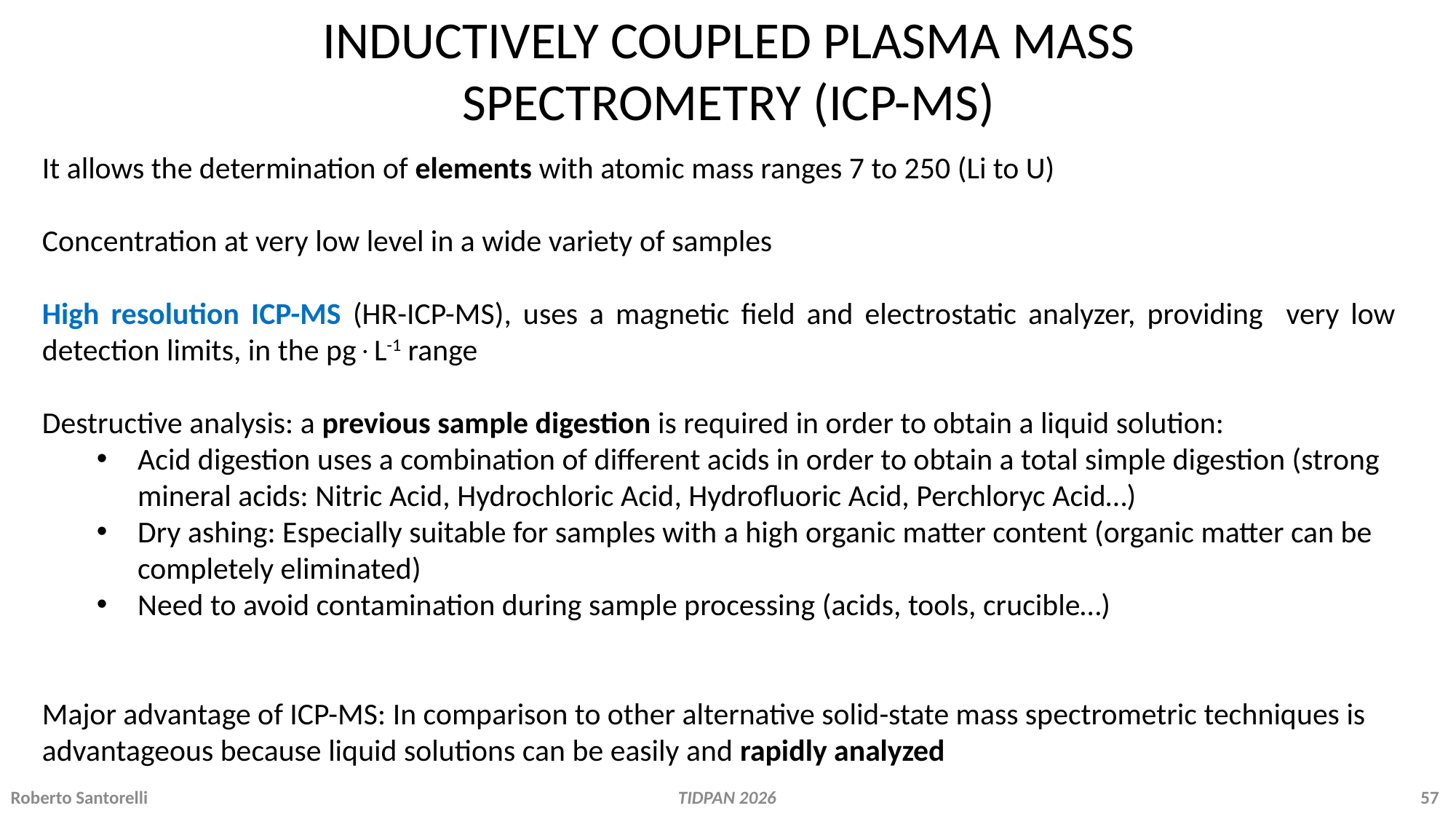

# INDUCTIVELY COUPLED PLASMA MASS SPECTROMETRY (ICP-MS)
It allows the determination of elements with atomic mass ranges 7 to 250 (Li to U)

Concentration at very low level in a wide variety of samples

High resolution ICP-MS (HR-ICP-MS), uses a magnetic field and electrostatic analyzer, providing  very low detection limits, in the pg⋅L-1 range

Destructive analysis: a previous sample digestion is required in order to obtain a liquid solution:
Acid digestion uses a combination of different acids in order to obtain a total simple digestion (strong mineral acids: Nitric Acid, Hydrochloric Acid, Hydrofluoric Acid, Perchloryc Acid…)
Dry ashing: Especially suitable for samples with a high organic matter content (organic matter can be completely eliminated)
Need to avoid contamination during sample processing (acids, tools, crucible…)

Major advantage of ICP-MS: In comparison to other alternative solid-state mass spectrometric techniques is advantageous because liquid solutions can be easily and rapidly analyzed

Roberto Santorelli  			           		   TIDPAN 2026 				               	                        57